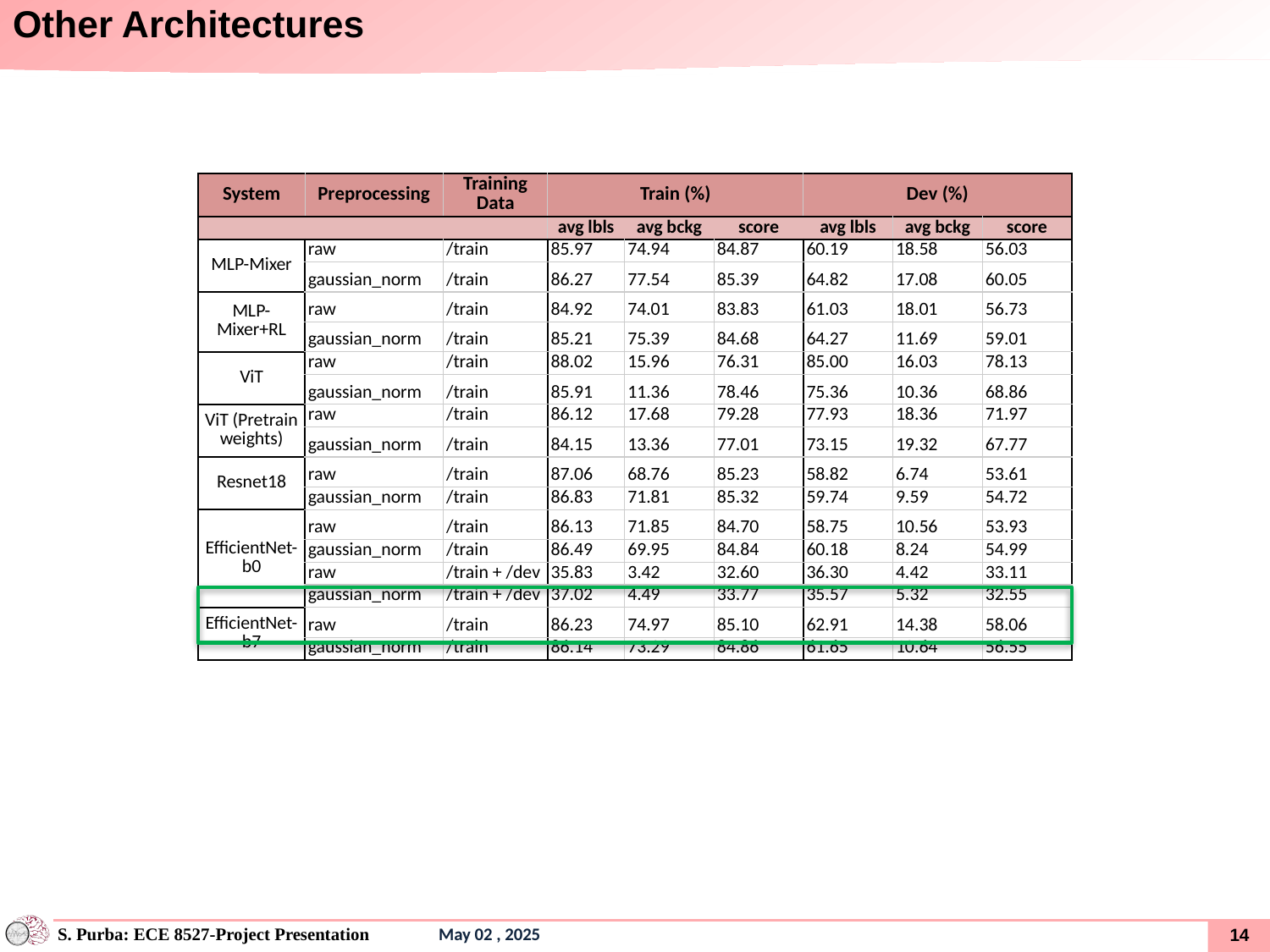

# Other Architectures
| System | Preprocessing | Training Data | Train (%) |  |  | Dev (%) |  |  |
| --- | --- | --- | --- | --- | --- | --- | --- | --- |
|  |  |  | avg lbls | avg bckg | score | avg lbls | avg bckg | score |
| MLP-Mixer | raw | /train | 85.97 | 74.94 | 84.87 | 60.19 | 18.58 | 56.03 |
|  | gaussian\_norm | /train | 86.27 | 77.54 | 85.39 | 64.82 | 17.08 | 60.05 |
| MLP-Mixer+RL | raw | /train | 84.92 | 74.01 | 83.83 | 61.03 | 18.01 | 56.73 |
|  | gaussian\_norm | /train | 85.21 | 75.39 | 84.68 | 64.27 | 11.69 | 59.01 |
| ViT | raw | /train | 88.02 | 15.96 | 76.31 | 85.00 | 16.03 | 78.13 |
|  | gaussian\_norm | /train | 85.91 | 11.36 | 78.46 | 75.36 | 10.36 | 68.86 |
| ViT (Pretrain weights) | raw | /train | 86.12 | 17.68 | 79.28 | 77.93 | 18.36 | 71.97 |
|  | gaussian\_norm | /train | 84.15 | 13.36 | 77.01 | 73.15 | 19.32 | 67.77 |
| Resnet18 | raw | /train | 87.06 | 68.76 | 85.23 | 58.82 | 6.74 | 53.61 |
|  | gaussian\_norm | /train | 86.83 | 71.81 | 85.32 | 59.74 | 9.59 | 54.72 |
| EfficientNet-b0 | raw | /train | 86.13 | 71.85 | 84.70 | 58.75 | 10.56 | 53.93 |
|  | gaussian\_norm | /train | 86.49 | 69.95 | 84.84 | 60.18 | 8.24 | 54.99 |
|  | raw | /train + /dev | 35.83 | 3.42 | 32.60 | 36.30 | 4.42 | 33.11 |
|  | gaussian\_norm | /train + /dev | 37.02 | 4.49 | 33.77 | 35.57 | 5.32 | 32.55 |
| EfficientNet-b7 | raw | /train | 86.23 | 74.97 | 85.10 | 62.91 | 14.38 | 58.06 |
|  | gaussian\_norm | /train | 86.14 | 73.29 | 84.86 | 61.65 | 10.64 | 56.55 |